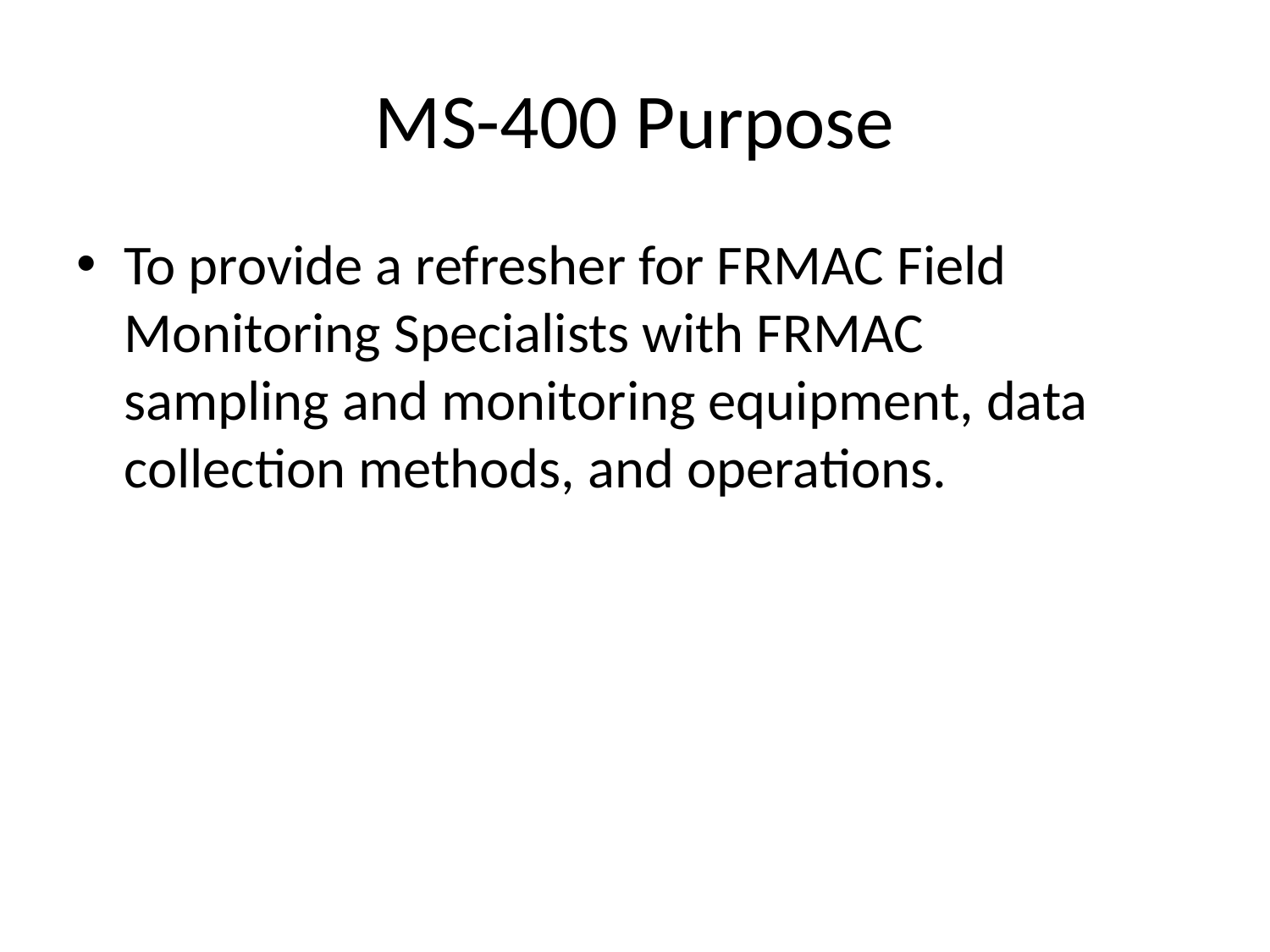

# MS-400 Purpose
To provide a refresher for FRMAC Field Monitoring Specialists with FRMAC sampling and monitoring equipment, data collection methods, and operations.